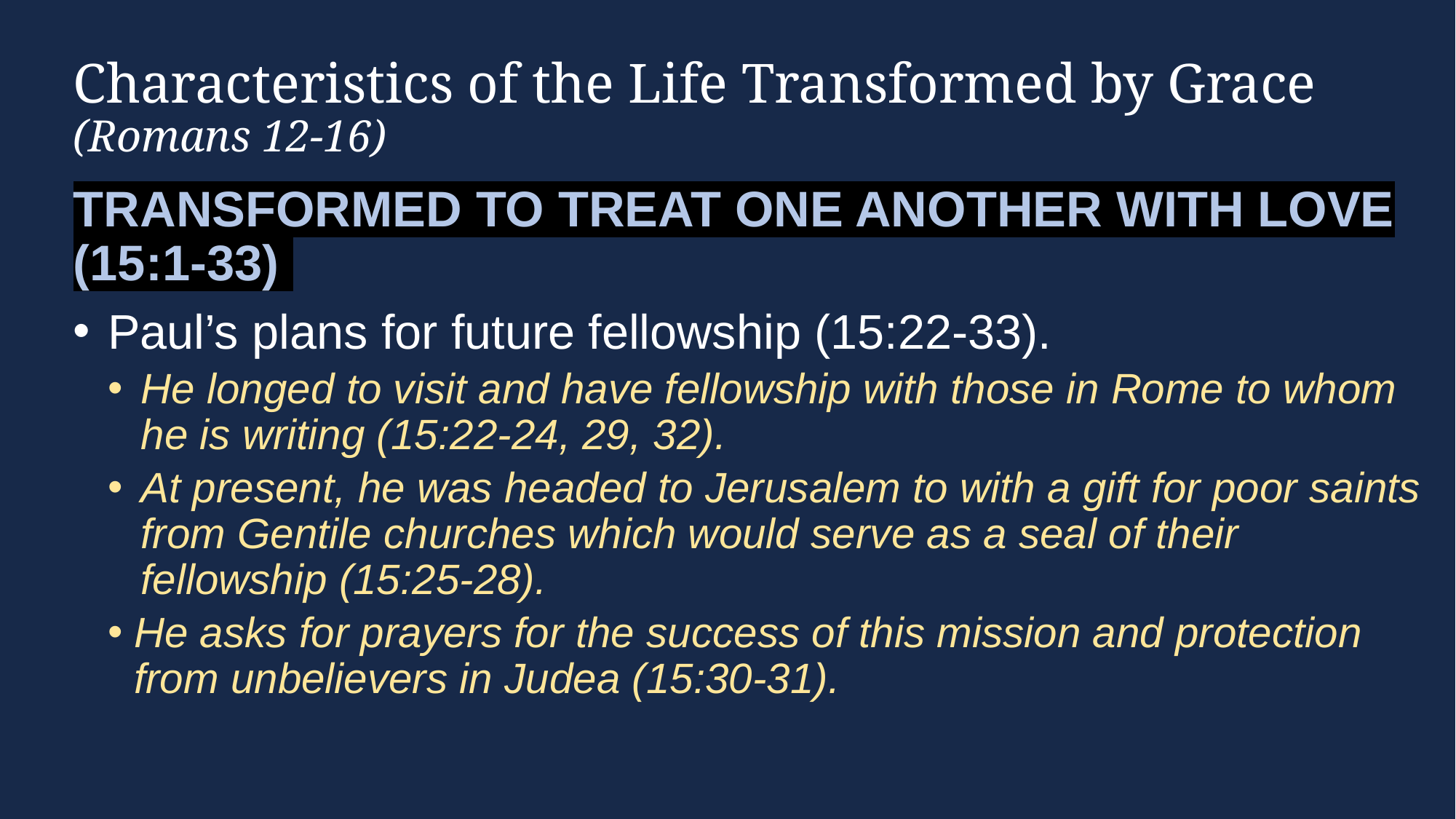

# Characteristics of the Life Transformed by Grace (Romans 12-16)
Transformed to treat one another with Love (15:1-33)
Paul’s plans for future fellowship (15:22-33).
He longed to visit and have fellowship with those in Rome to whom he is writing (15:22-24, 29, 32).
At present, he was headed to Jerusalem to with a gift for poor saints from Gentile churches which would serve as a seal of their fellowship (15:25-28).
He asks for prayers for the success of this mission and protection from unbelievers in Judea (15:30-31).